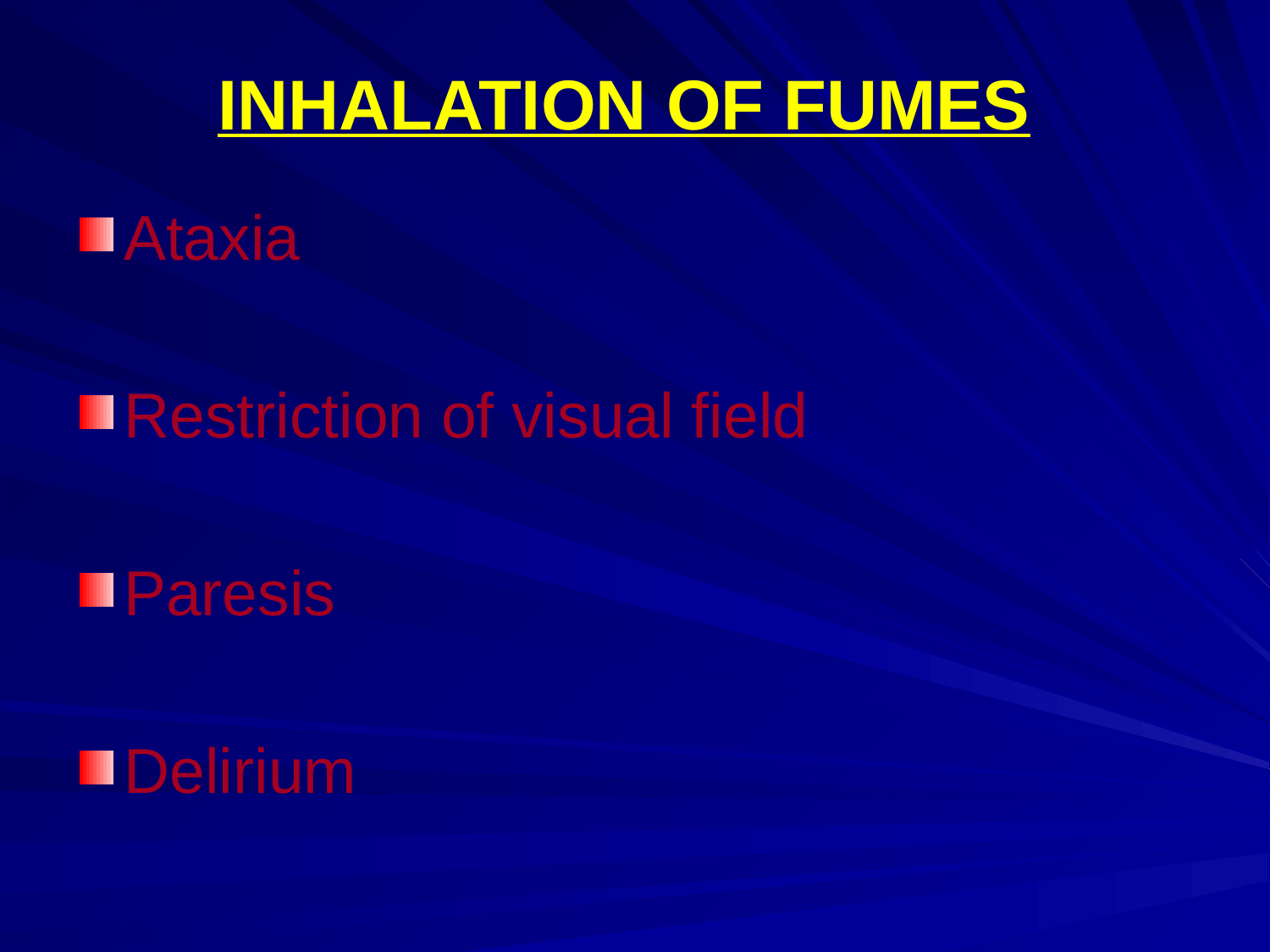

# INHALATION OF FUMES
Ataxia

Restriction of visual field

Paresis

Delirium